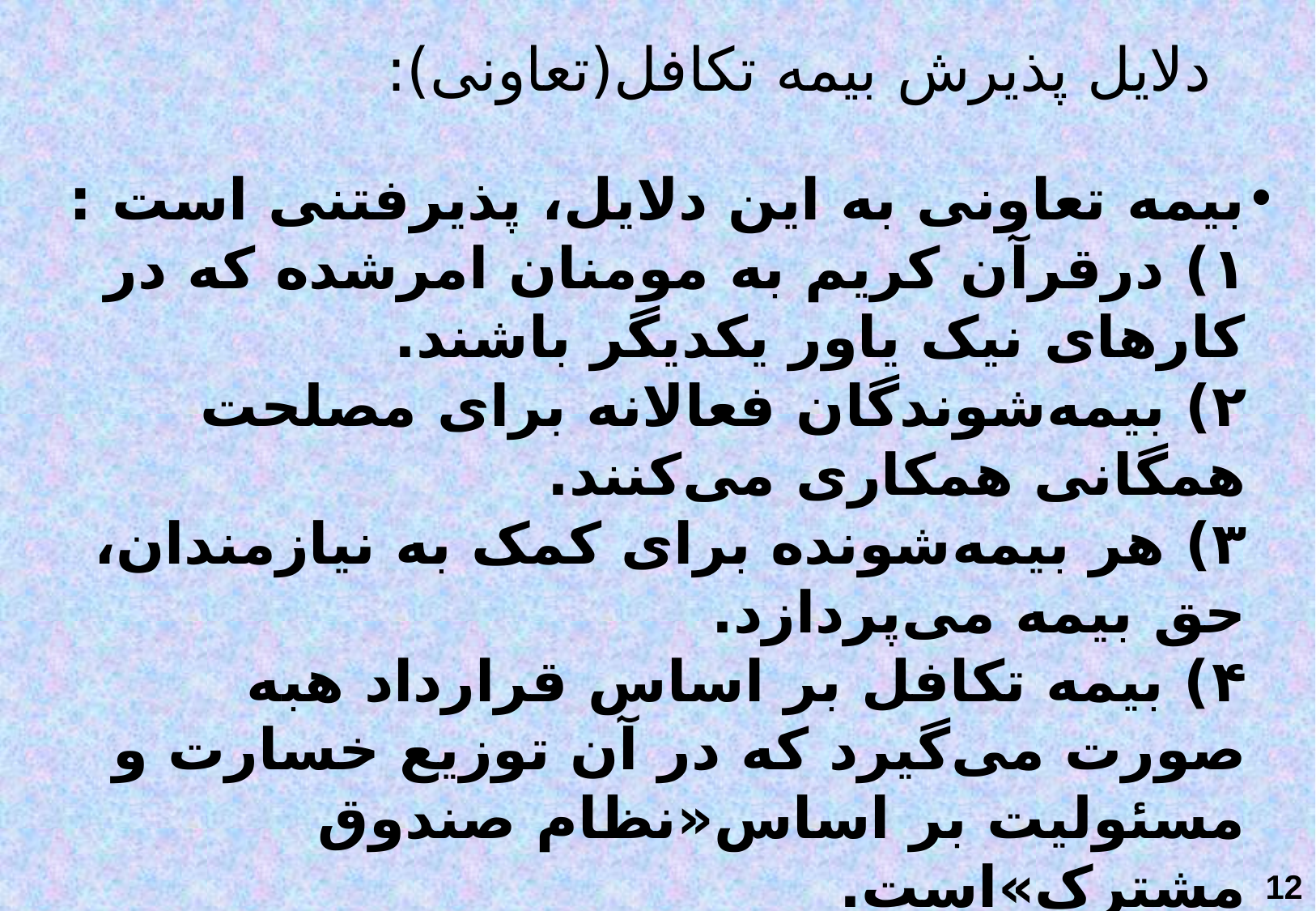

# دلایل پذیرش بیمه تکافل(تعاونی):
بیمه تعاونی به این دلایل، پذیرفتنی است :
۱) درقرآن کریم به مومنان امرشده که در کارهای نیک یاور یکدیگر باشند.
۲) بیمه‌شوندگان فعالانه برای مصلحت همگانی همکاری می‌کنند.
۳) هر بیمه‌شونده برای کمک به نیازمندان، حق بیمه می‌پردازد.
۴) بیمه تکافل بر اساس قرارداد هبه صورت می‌گیرد که در آن توزیع خسارت و مسئولیت بر اساس«نظام صندوق مشترک»است.
۵) هدف از تکافل کسب سود به هزینه افراد دیگر نیست.
۶) تا آن‌جا که به تعیین حق بیمه مربوط می‌شود، عدم اطمینان کاهش می‌یابد.
12